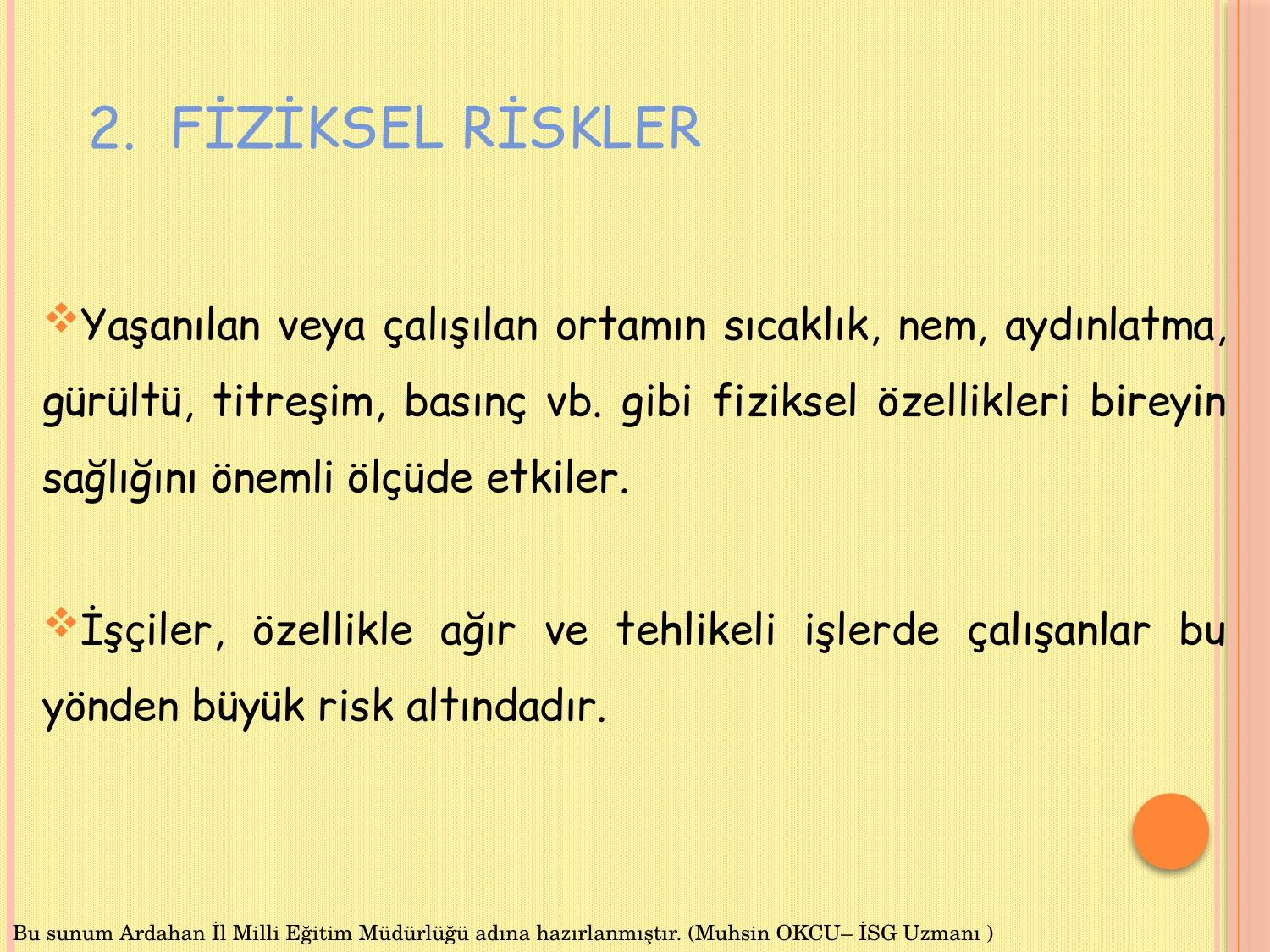

2.  FİZİKSEL RİSKLER
Yaşanılan veya çalışılan ortamın sıcaklık, nem, aydınlatma, gürültü, titreşim, basınç vb. gibi fiziksel özellikleri bireyin sağlığını önemli ölçüde etkiler.

İşçiler, özellikle ağır ve tehlikeli işlerde çalışanlar bu yönden büyük risk altındadır.
Bu sunum Ardahan İl Milli Eğitim Müdürlüğü adına hazırlanmıştır. (Muhsin OKCU– İSG Uzmanı )